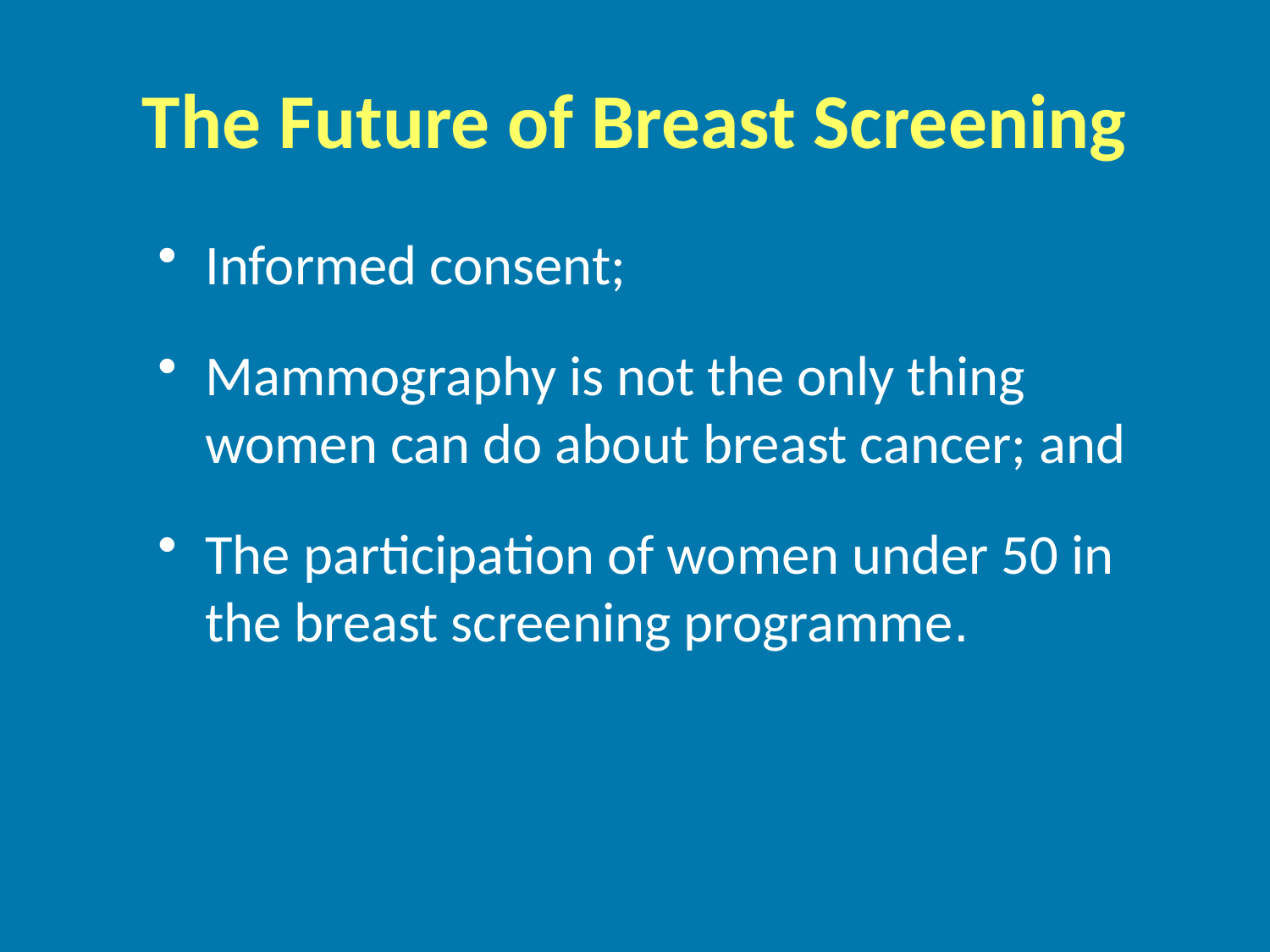

# The Future of Breast Screening

Informed consent;
Mammography is not the only thing women can do about breast cancer; and
The participation of women under 50 in the breast screening programme.